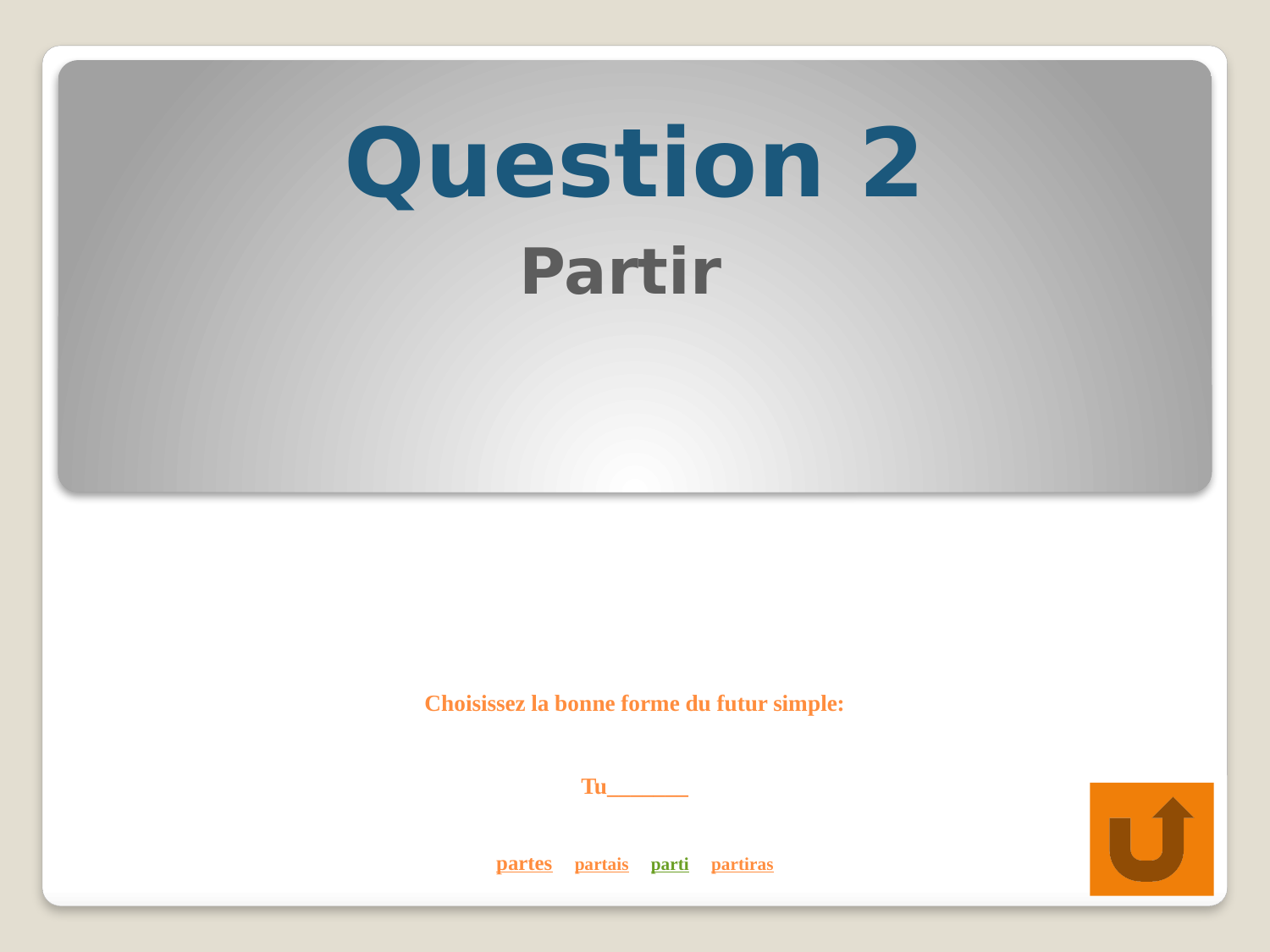

Question 2
Partir
# Choisissez la bonne forme du futur simple: Tu_______ partes     partais     parti     partiras